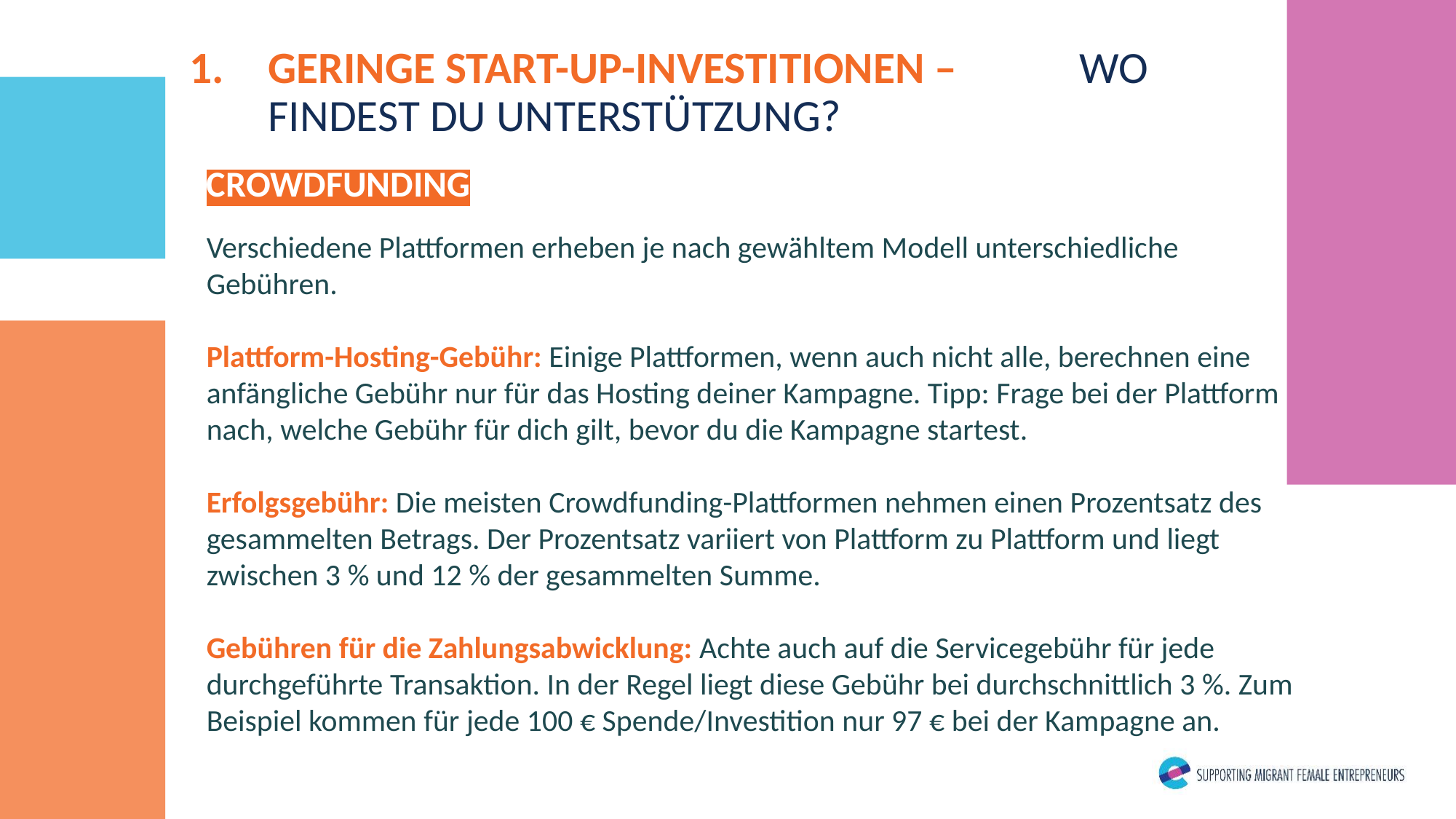

GERINGE START-UP-INVESTITIONEN –            WO FINDEST DU UNTERSTÜTZUNG?

CROWDFUNDING

Verschiedene Plattformen erheben je nach gewähltem Modell unterschiedliche Gebühren.

Plattform-Hosting-Gebühr: Einige Plattformen, wenn auch nicht alle, berechnen eine anfängliche Gebühr nur für das Hosting deiner Kampagne. Tipp: Frage bei der Plattform nach, welche Gebühr für dich gilt, bevor du die Kampagne startest.

Erfolgsgebühr: Die meisten Crowdfunding-Plattformen nehmen einen Prozentsatz des gesammelten Betrags. Der Prozentsatz variiert von Plattform zu Plattform und liegt zwischen 3 % und 12 % der gesammelten Summe.

Gebühren für die Zahlungsabwicklung: Achte auch auf die Servicegebühr für jede durchgeführte Transaktion. In der Regel liegt diese Gebühr bei durchschnittlich 3 %. Zum Beispiel kommen für jede 100 € Spende/Investition nur 97 € bei der Kampagne an.